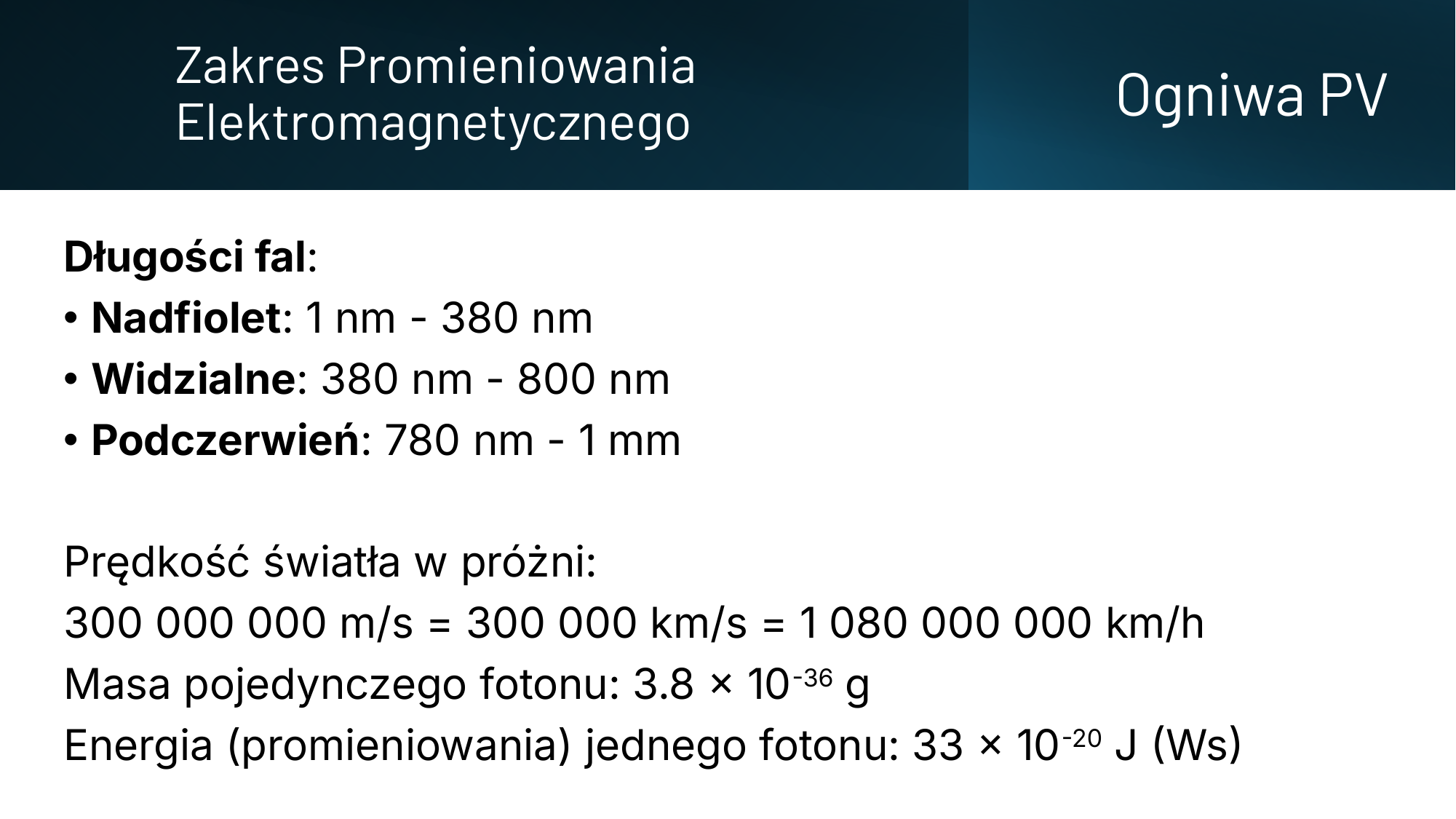

Zakres Promieniowania Elektromagnetycznego
# Ogniwa PV
Długości fal:
Nadfiolet: 1 nm - 380 nm
Widzialne: 380 nm - 800 nm
Podczerwień: 780 nm - 1 mm

Prędkość światła w próżni:
300 000 000 m/s = 300 000 km/s = 1 080 000 000 km/h
Masa pojedynczego fotonu: 3.8 x 10-36 g
Energia (promieniowania) jednego fotonu: 33 x 10-20 J (Ws)